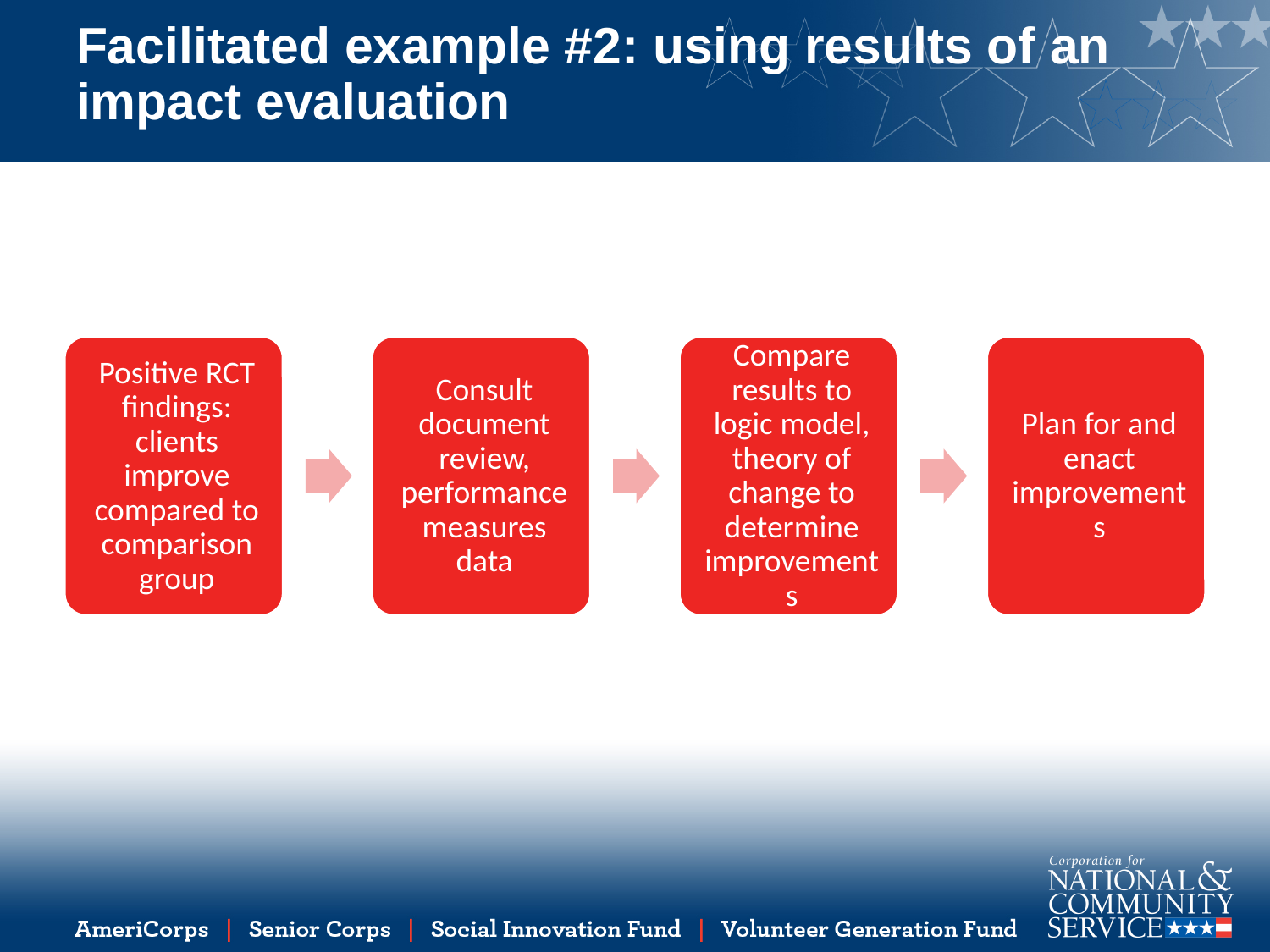

# Facilitated example #2: using results of an impact evaluation

Positive RCT findings: clients improve compared to comparison group

Consult document review, performance measures data

Compare results to logic model, theory of change to determine improvements

Plan for and enact improvements